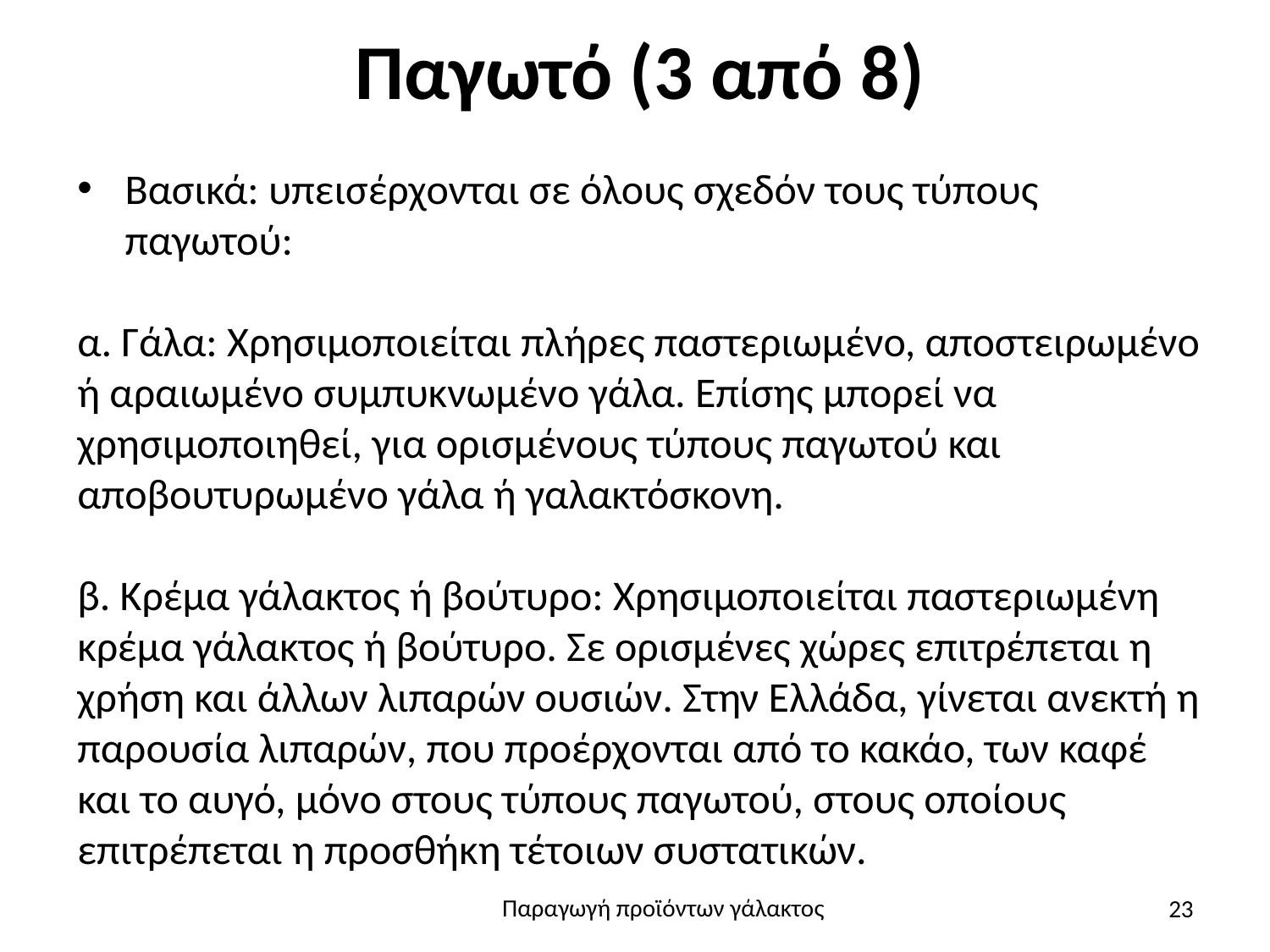

# Παγωτό (3 από 8)
Βασικά: υπεισέρχονται σε όλους σχεδόν τους τύπους παγωτού:

α. Γάλα: Χρησιμοποιείται πλήρες παστεριωμένο, αποστειρωμένο ή αραιωμένο συμπυκνωμένο γάλα. Επίσης μπορεί να χρησιμοποιηθεί, για ορισμένους τύπους παγωτού και αποβουτυρωμένο γάλα ή γαλακτόσκονη.

β. Κρέμα γάλακτος ή βούτυρο: Χρησιμοποιείται παστεριωμένη κρέμα γάλακτος ή βούτυρο. Σε ορισμένες χώρες επιτρέπεται η χρήση και άλλων λιπαρών ουσιών. Στην Ελλάδα, γίνεται ανεκτή η παρουσία λιπαρών, που προέρχονται από το κακάο, των καφέ και το αυγό, μόνο στους τύπους παγωτού, στους οποίους επιτρέπεται η προσθήκη τέτοιων συστατικών.
23
Παραγωγή προϊόντων γάλακτος